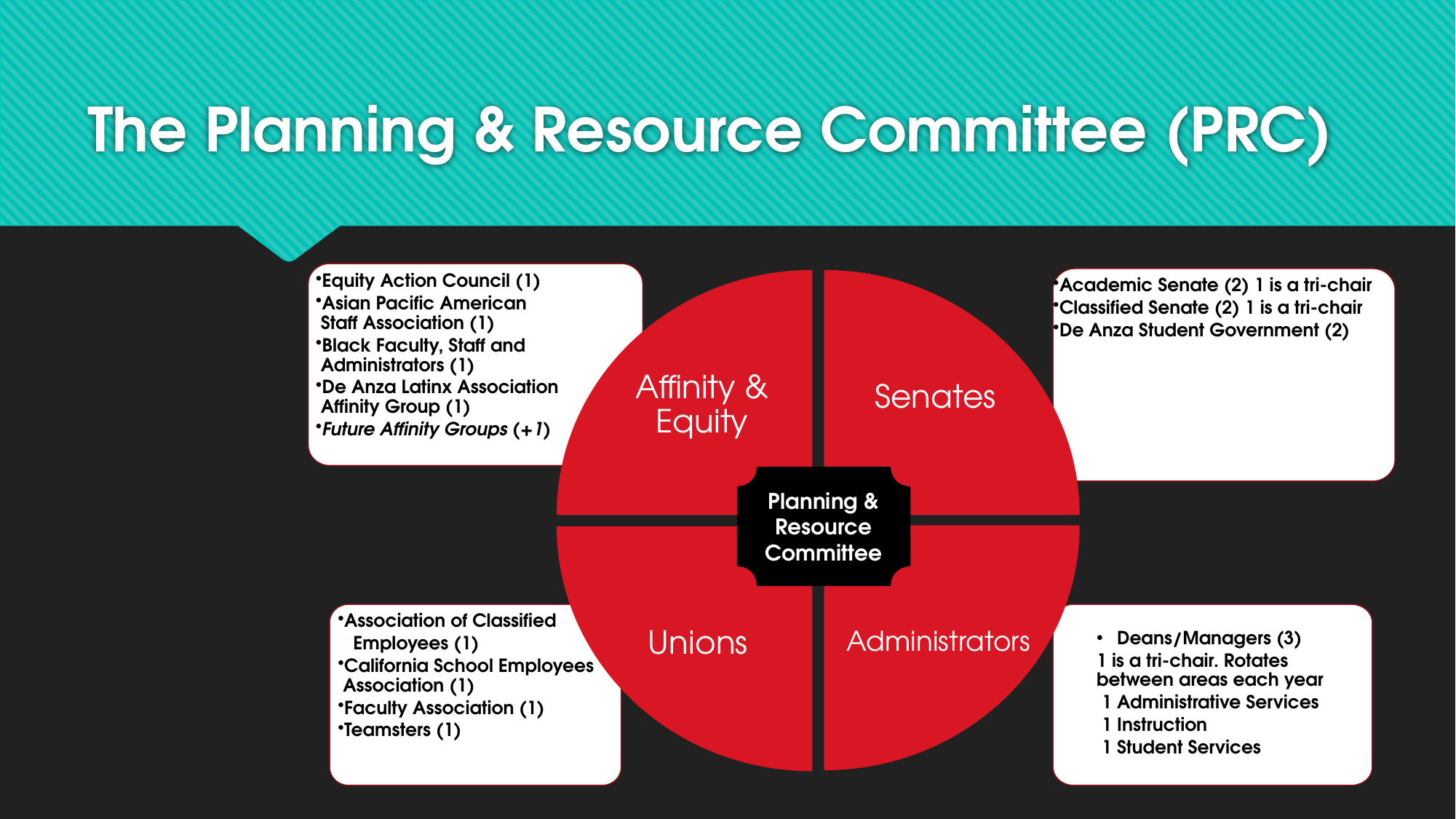

# The Planning & Resource Committee (PRC)
Equity Action Council (1)
Asian Pacific American Staff Association (1)
Black Faculty, Staff and Administrators (1)
De Anza Latinx Association Affinity Group (1)
Future Affinity Groups (+1)

Academic Senate (2) 1 is a tri-chair
Classified Senate (2) 1 is a tri-chair
De Anza Student Government (2)

Affinity & Equity
Senates
Planning & Resource Committee
Administrators
Unions
Association of Classified
   Employees (1)
California School Employees Association (1)
Faculty Association (1)
Teamsters (1)
Deans/Managers (3)
1 is a tri-chair. Rotates between areas each year
 1 Administrative Services
 1 Instruction
 1 Student Services